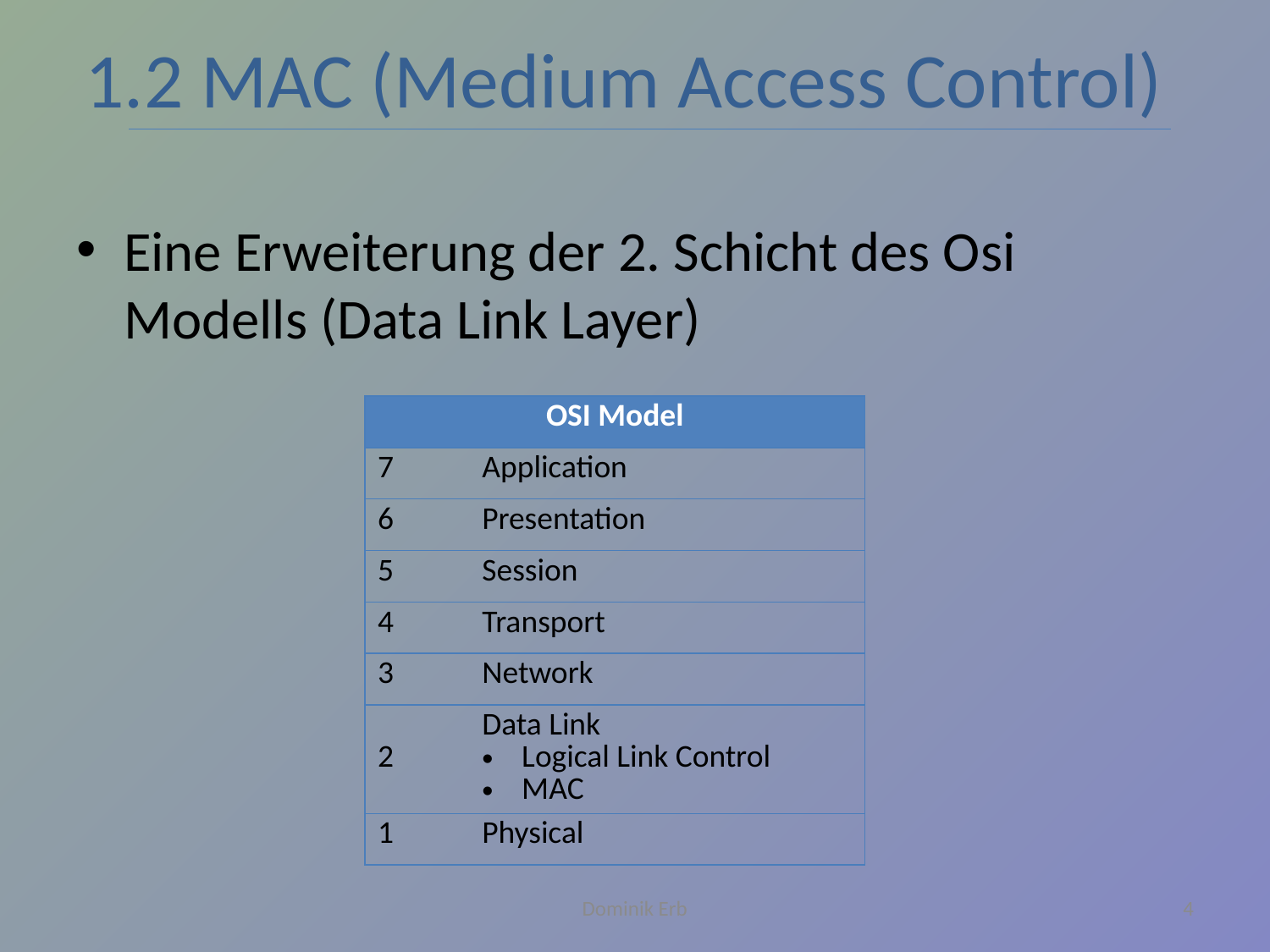

1.2 MAC (Medium Access Control)
Eine Erweiterung der 2. Schicht des Osi Modells (Data Link Layer)
| OSI Model |  |
| --- | --- |
| 7 | Application |
| 6 | Presentation |
| 5 | Session |
| 4 | Transport |
| 3 | Network |
| 2 | Data Link Logical Link Control MAC |
| 1 | Physical |
Dominik Erb
4